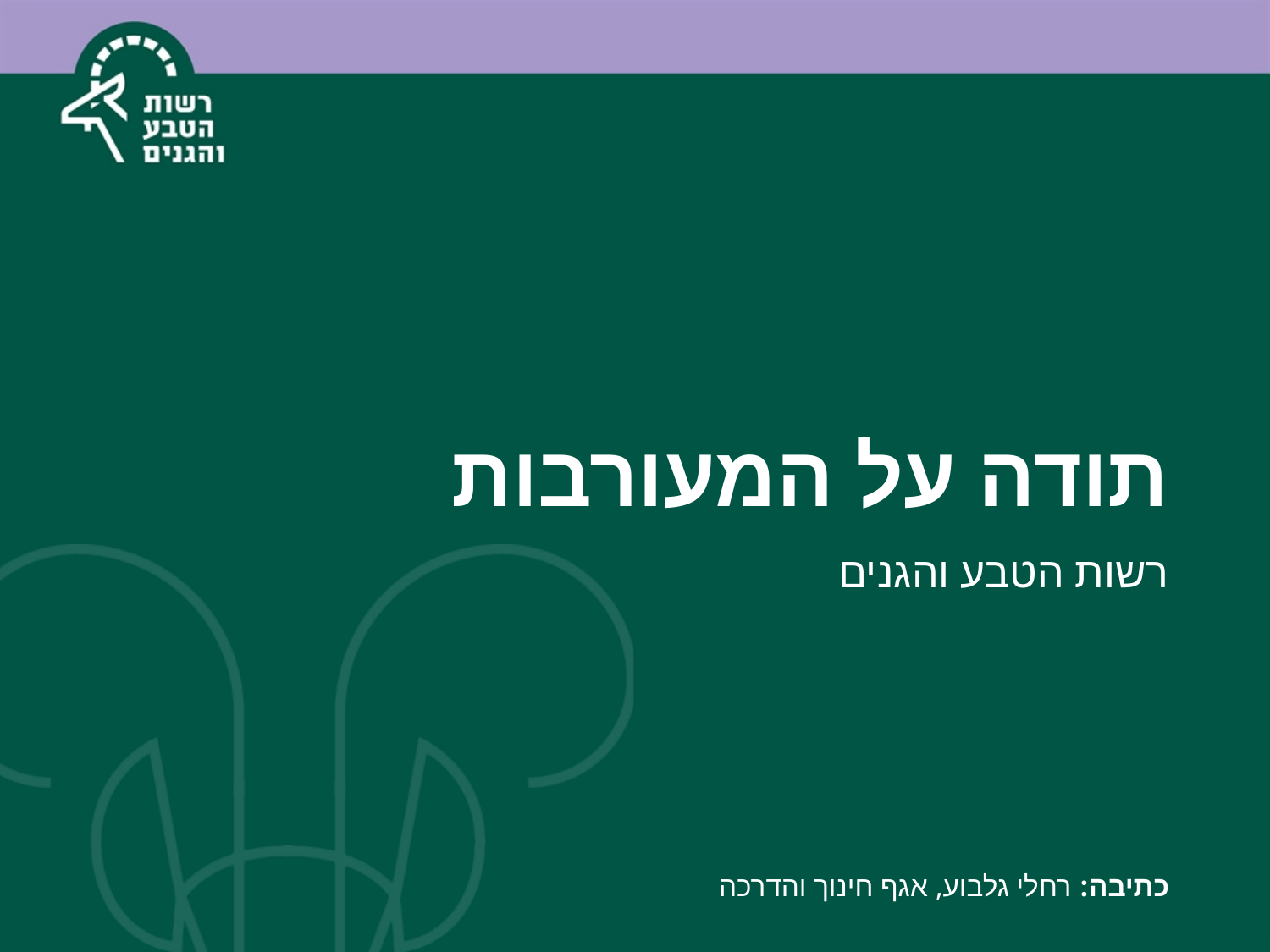

תודה על המעורבות
רשות הטבע והגנים
כתיבה: רחלי גלבוע, אגף חינוך והדרכה